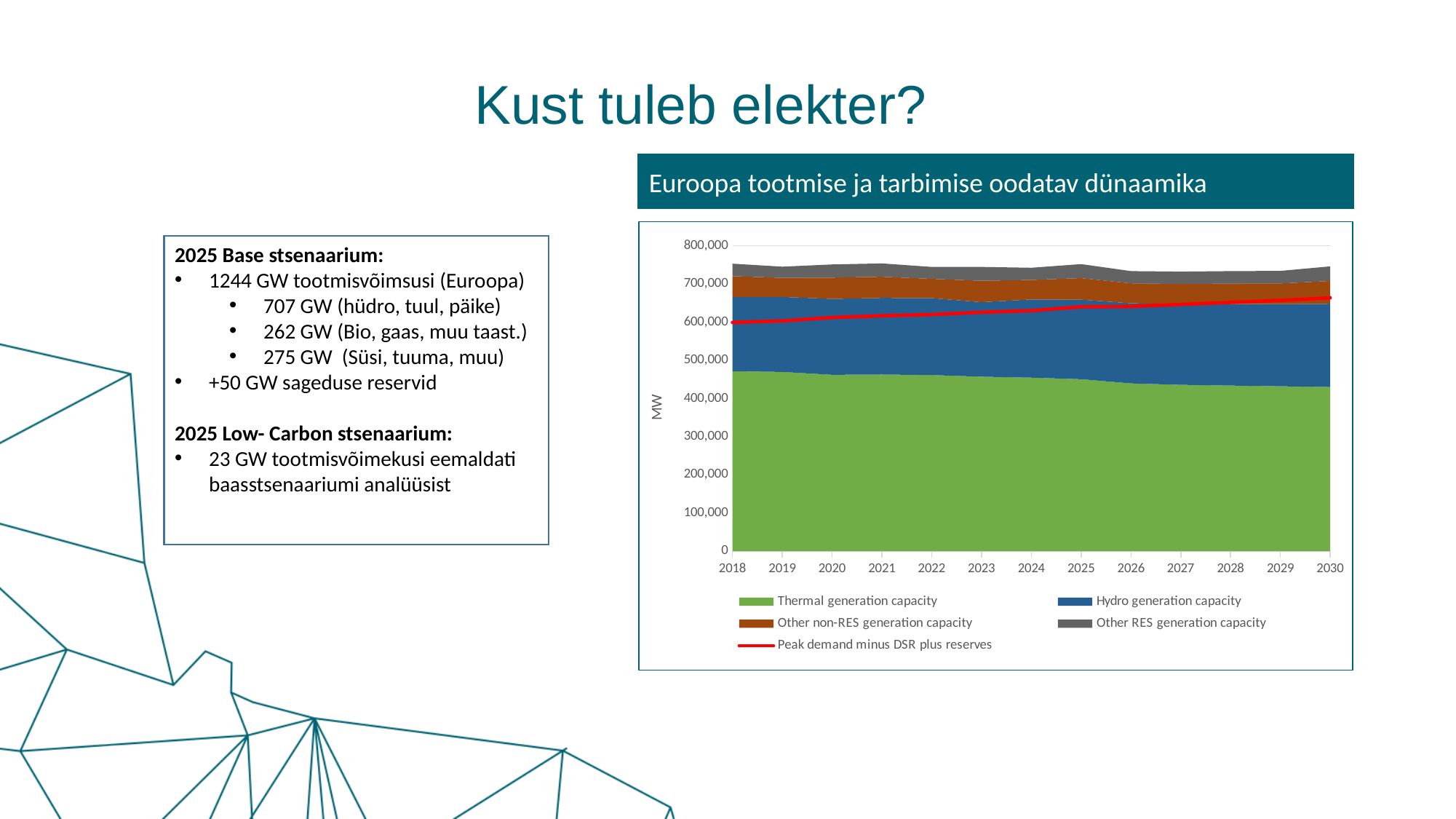

# Kust tuleb elekter?
Euroopa tootmise ja tarbimise oodatav dünaamika

### Chart

| Category | Thermal generation capacity | Hydro generation capacity | Other non-RES generation capacity | Other RES generation capacity | Peak demand minus DSR plus reserves |
|---|---|---|---|---|---|
| 2018 | 471130.818411845 | 194467.881918028 | 54677.4370172312 | 32571.9838343879 | 599043.2809361296 |
| 2019 | 469481.578411845 | 196197.431654196 | 50211.5175334861 | 29059.1937808096 | 603074.7844420678 |
| 2020 | 461966.054798697 | 198670.272495766 | 55775.0410497409 | 34355.8332611851 | 611897.1239480047 |
| 2021 | 462578.606798696 | 200648.024183779 | 55430.9479276197 | 34772.5936936449 | 616407.4011206094 |
| 2022 | 461268.539103634 | 201354.403036343 | 50533.2111433188 | 31099.123567959 | 619529.0312932141 |
| 2023 | 456975.739103634 | 194993.884552079 | 55983.2046232171 | 36277.0782802803 | 625674.6054658177 |
| 2024 | 454559.939103634 | 204636.657841149 | 51003.6635779213 | 31874.9971055633 | 629877.7809717547 |
| 2025 | 450425.139103634 | 208195.745210218 | 56467.1416626255 | 36571.2802381924 | 640008.9484776927 |
| 2026 | 439347.139103634 | 209839.262579288 | 52034.4373960866 | 32190.3926417459 | 640866.7016979165 |
| 2027 | 435638.449103634 | 211303.780028357 | 52666.0580695477 | 32463.6276306344 | 646152.7549181392 |
| 2028 | 433613.449103634 | 213794.288237426 | 53304.4338330088 | 32714.7039025429 | 651438.8081383619 |
| 2029 | 431851.449103634 | 215182.104142002 | 53936.05452647 | 32964.2443180485 | 656724.8613585855 |
| 2030 | 430072.449103634 | 217891.395573679 | 59424.8452499311 | 38385.176354552 | 663439.2145788083 |
2025 Base stsenaarium:
1244 GW tootmisvõimsusi (Euroopa)
707 GW (hüdro, tuul, päike)
262 GW (Bio, gaas, muu taast.)
275 GW  (Süsi, tuuma, muu)
+50 GW sageduse reservid

2025 Low- Carbon stsenaarium:
23 GW tootmisvõimekusi eemaldati baasstsenaariumi analüüsist